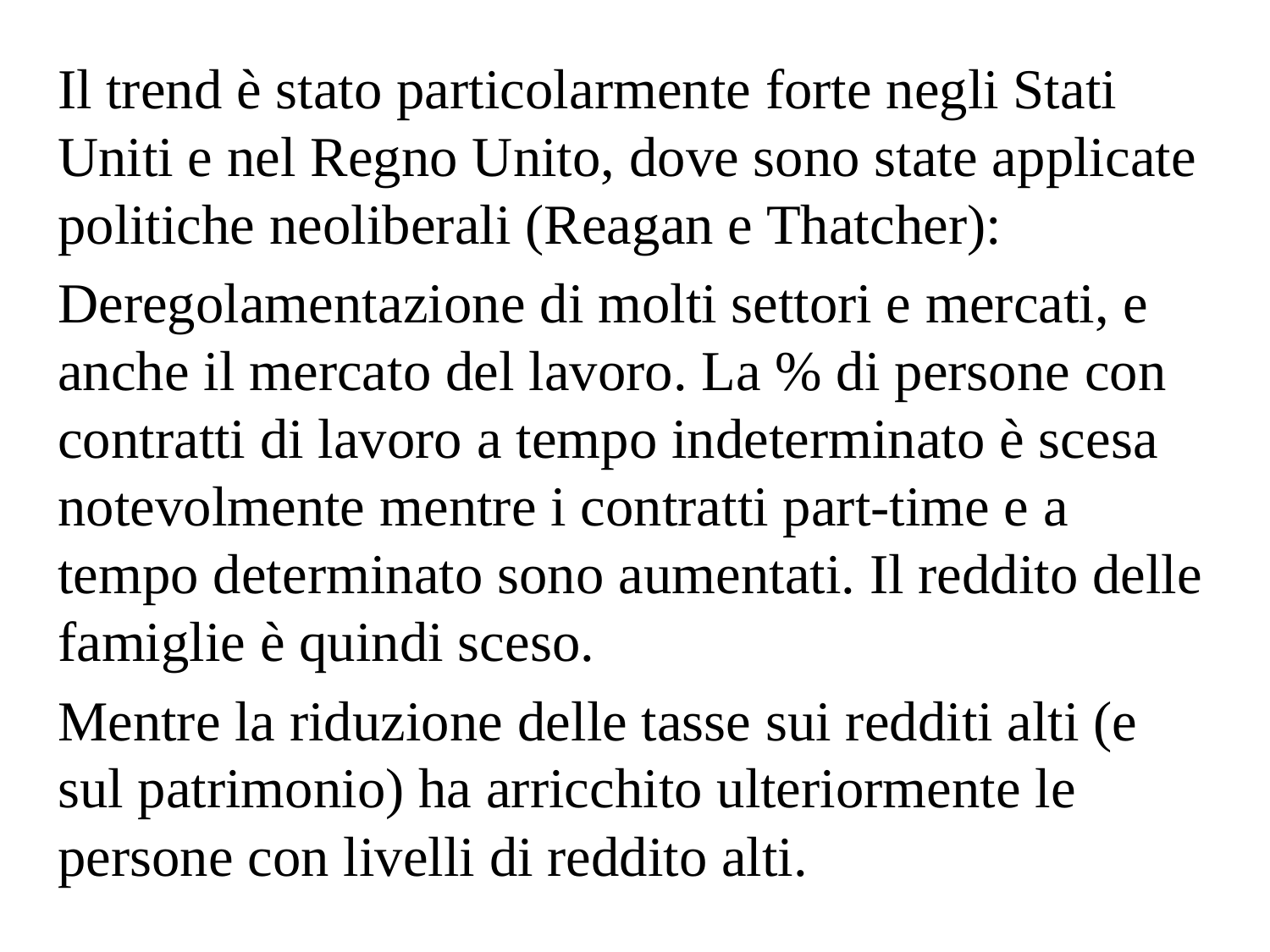

Il trend è stato particolarmente forte negli Stati Uniti e nel Regno Unito, dove sono state applicate politiche neoliberali (Reagan e Thatcher):
Deregolamentazione di molti settori e mercati, e anche il mercato del lavoro. La % di persone con contratti di lavoro a tempo indeterminato è scesa notevolmente mentre i contratti part-time e a tempo determinato sono aumentati. Il reddito delle famiglie è quindi sceso.
Mentre la riduzione delle tasse sui redditi alti (e sul patrimonio) ha arricchito ulteriormente le persone con livelli di reddito alti.